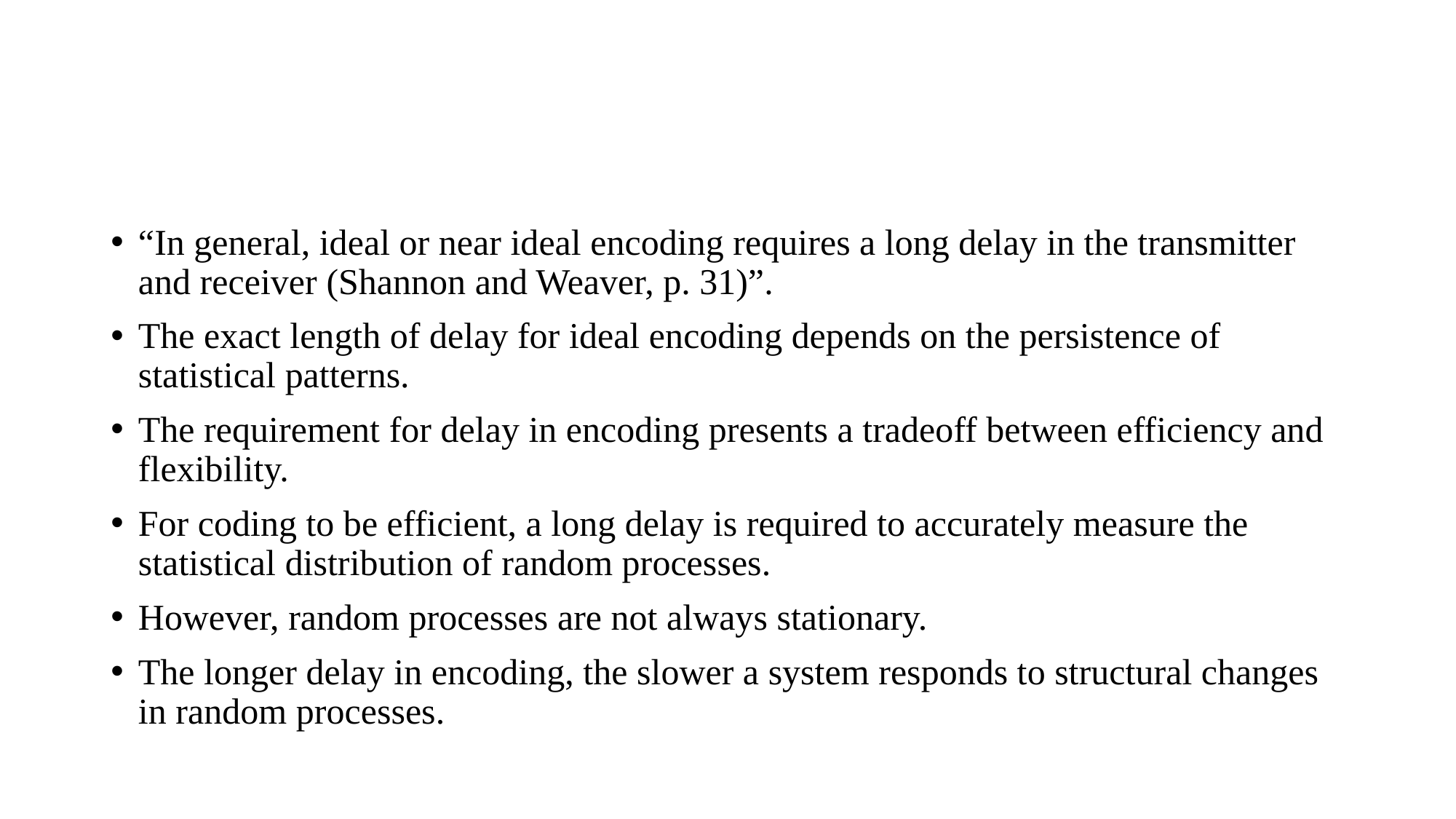

#
“In general, ideal or near ideal encoding requires a long delay in the transmitter and receiver (Shannon and Weaver, p. 31)”.
The exact length of delay for ideal encoding depends on the persistence of statistical patterns.
The requirement for delay in encoding presents a tradeoff between efficiency and flexibility.
For coding to be efficient, a long delay is required to accurately measure the statistical distribution of random processes.
However, random processes are not always stationary.
The longer delay in encoding, the slower a system responds to structural changes in random processes.